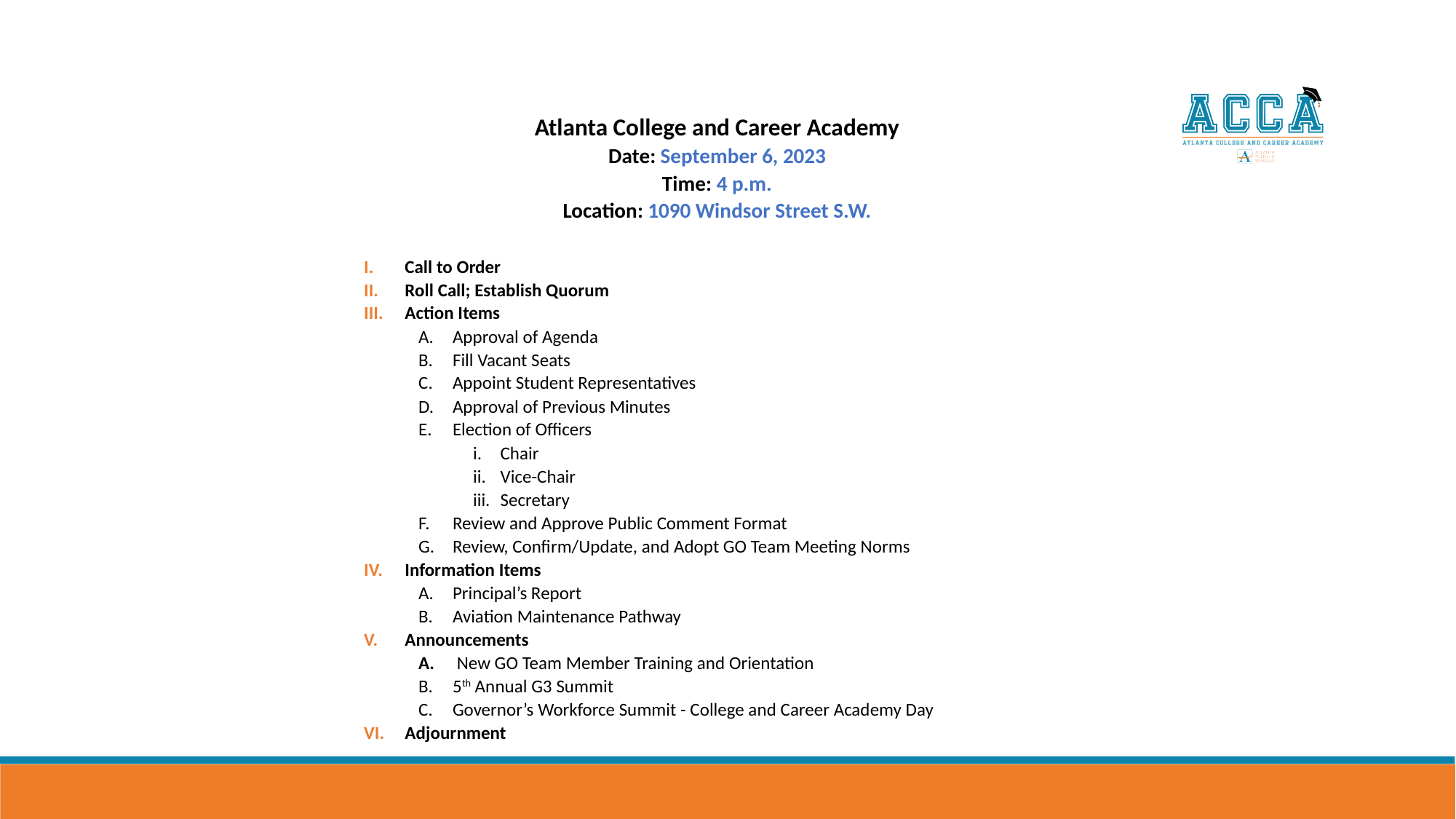

Atlanta College and Career Academy
Date: September 6, 2023
Time: 4 p.m.
Location: 1090 Windsor Street S.W.

Call to Order
Roll Call; Establish Quorum
Action Items
Approval of Agenda
Fill Vacant Seats
Appoint Student Representatives
Approval of Previous Minutes
Election of Officers
Chair
Vice-Chair
Secretary
Review and Approve Public Comment Format
Review, Confirm/Update, and Adopt GO Team Meeting Norms
Information Items
Principal’s Report
Aviation Maintenance Pathway
Announcements
 New GO Team Member Training and Orientation
5th Annual G3 Summit
Governor’s Workforce Summit - College and Career Academy Day
Adjournment